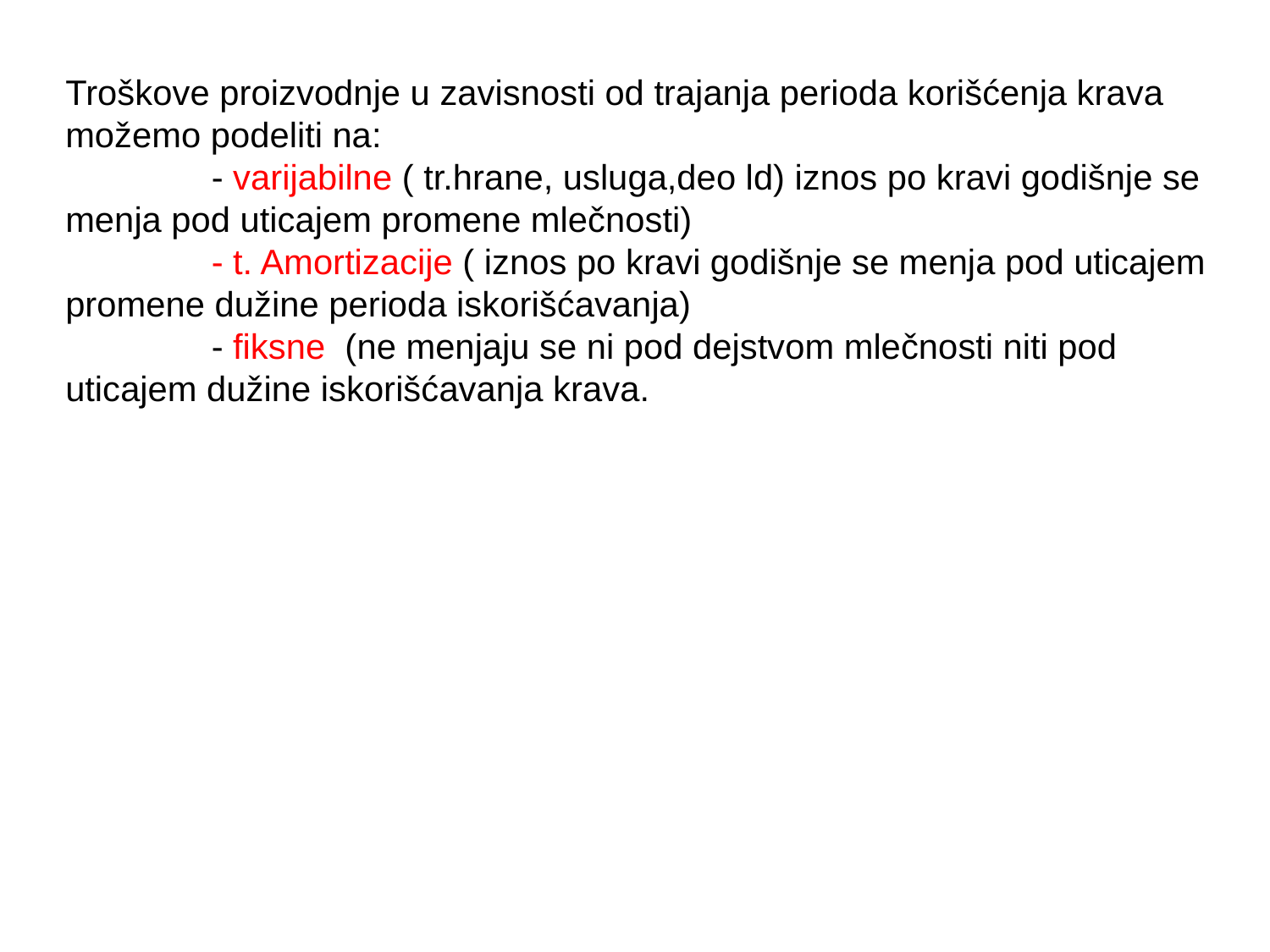

Troškove proizvodnje u zavisnosti od trajanja perioda korišćenja krava možemo podeliti na:
               - varijabilne ( tr.hrane, usluga,deo ld) iznos po kravi godišnje se menja pod uticajem promene mlečnosti)
               - t. Amortizacije ( iznos po kravi godišnje se menja pod uticajem promene dužine perioda iskorišćavanja)
               - fiksne  (ne menjaju se ni pod dejstvom mlečnosti niti pod uticajem dužine iskorišćavanja krava.